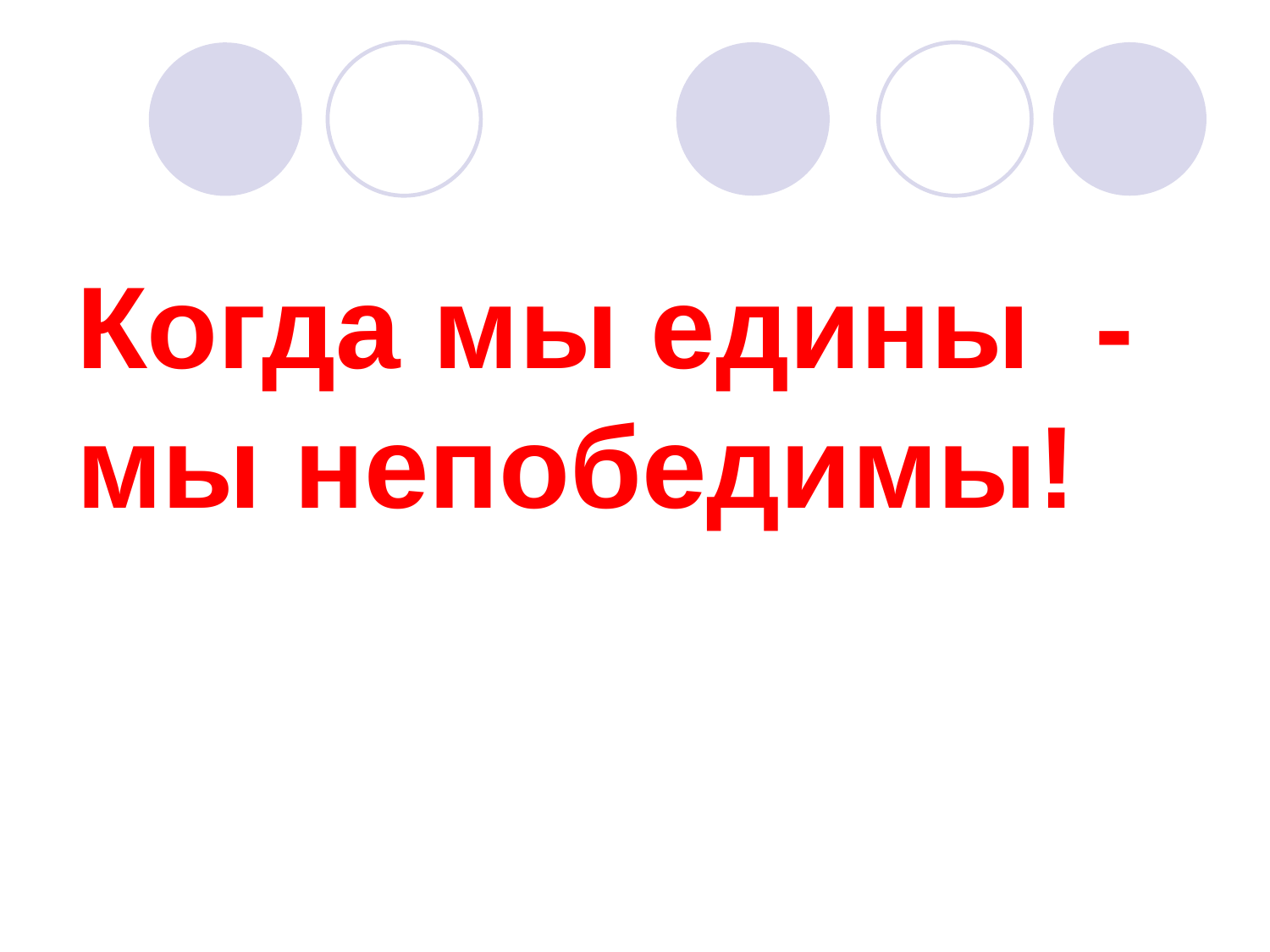

# Когда мы едины  - мы непобедимы!